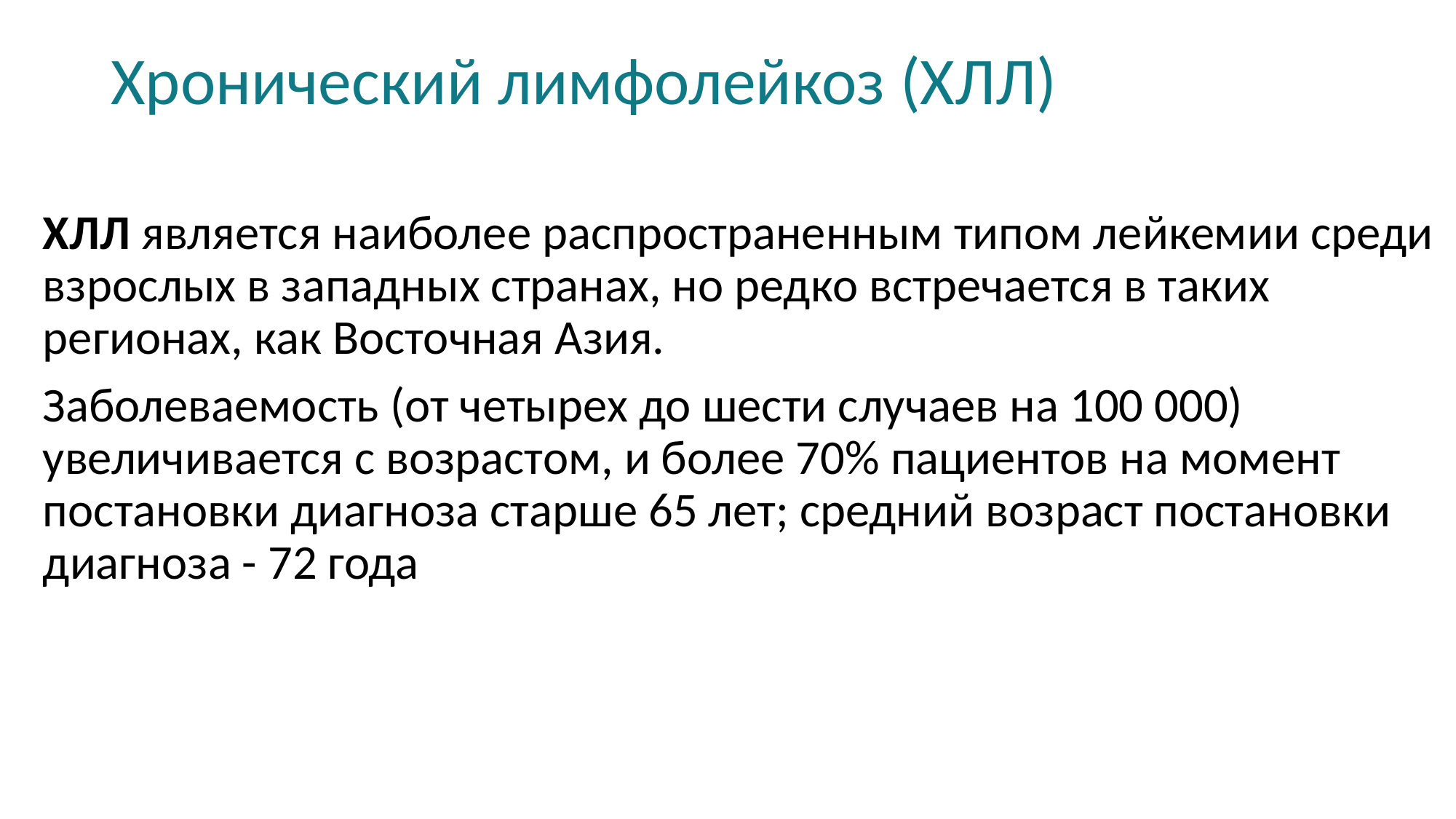

# Хронический лимфолейкоз (ХЛЛ)
ХЛЛ является наиболее распространенным типом лейкемии среди взрослых в западных странах, но редко встречается в таких регионах, как Восточная Азия.
Заболеваемость (от четырех до шести случаев на 100 000) увеличивается с возрастом, и более 70% пациентов на момент постановки диагноза старше 65 лет; средний возраст постановки диагноза - 72 года